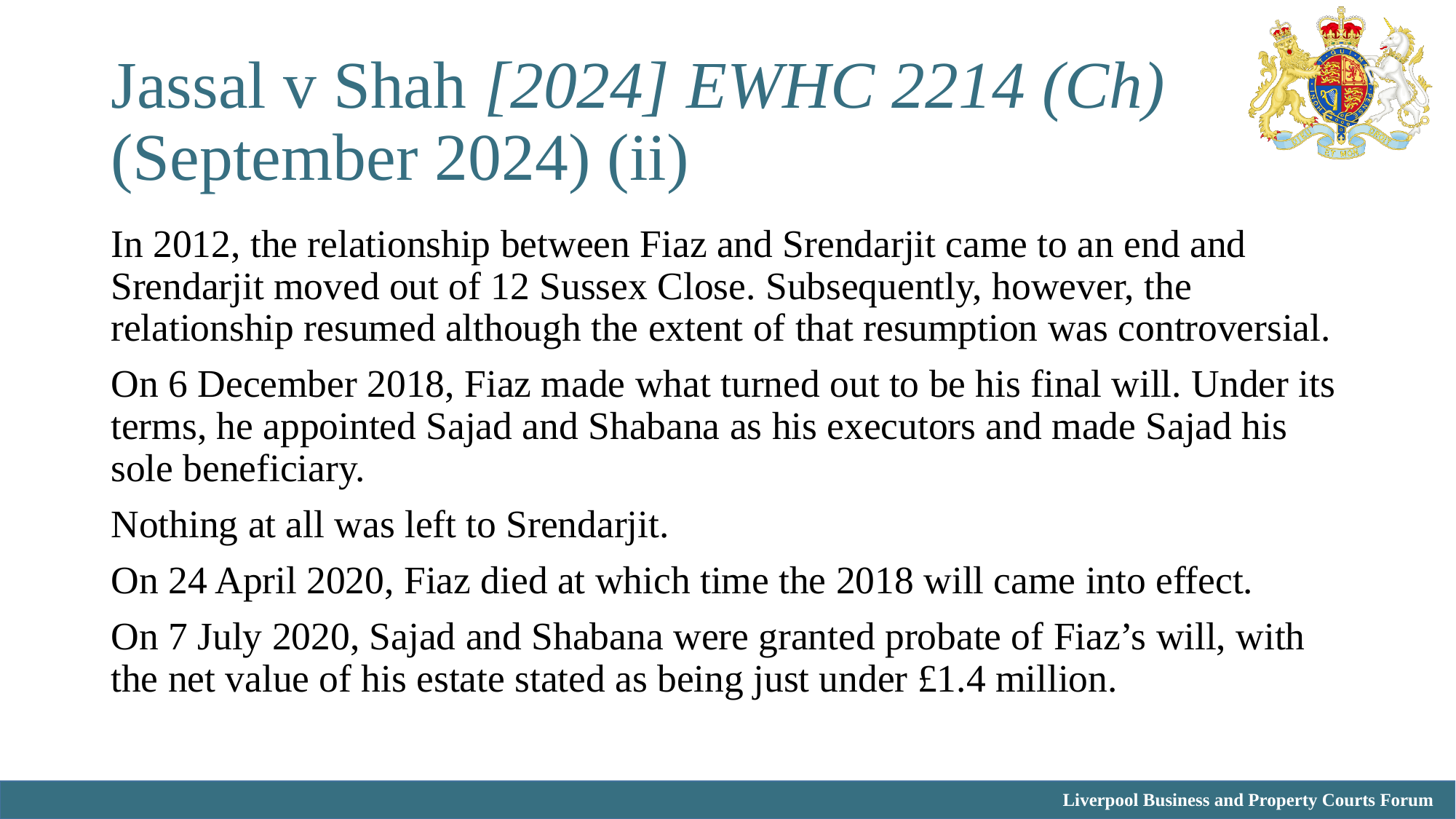

# Jassal v Shah [2024] EWHC 2214 (Ch) (September 2024) (ii)
In 2012, the relationship between Fiaz and Srendarjit came to an end and Srendarjit moved out of 12 Sussex Close. Subsequently, however, the relationship resumed although the extent of that resumption was controversial.
On 6 December 2018, Fiaz made what turned out to be his final will. Under its terms, he appointed Sajad and Shabana as his executors and made Sajad his sole beneficiary.
Nothing at all was left to Srendarjit.
On 24 April 2020, Fiaz died at which time the 2018 will came into effect.
On 7 July 2020, Sajad and Shabana were granted probate of Fiaz’s will, with the net value of his estate stated as being just under £1.4 million.